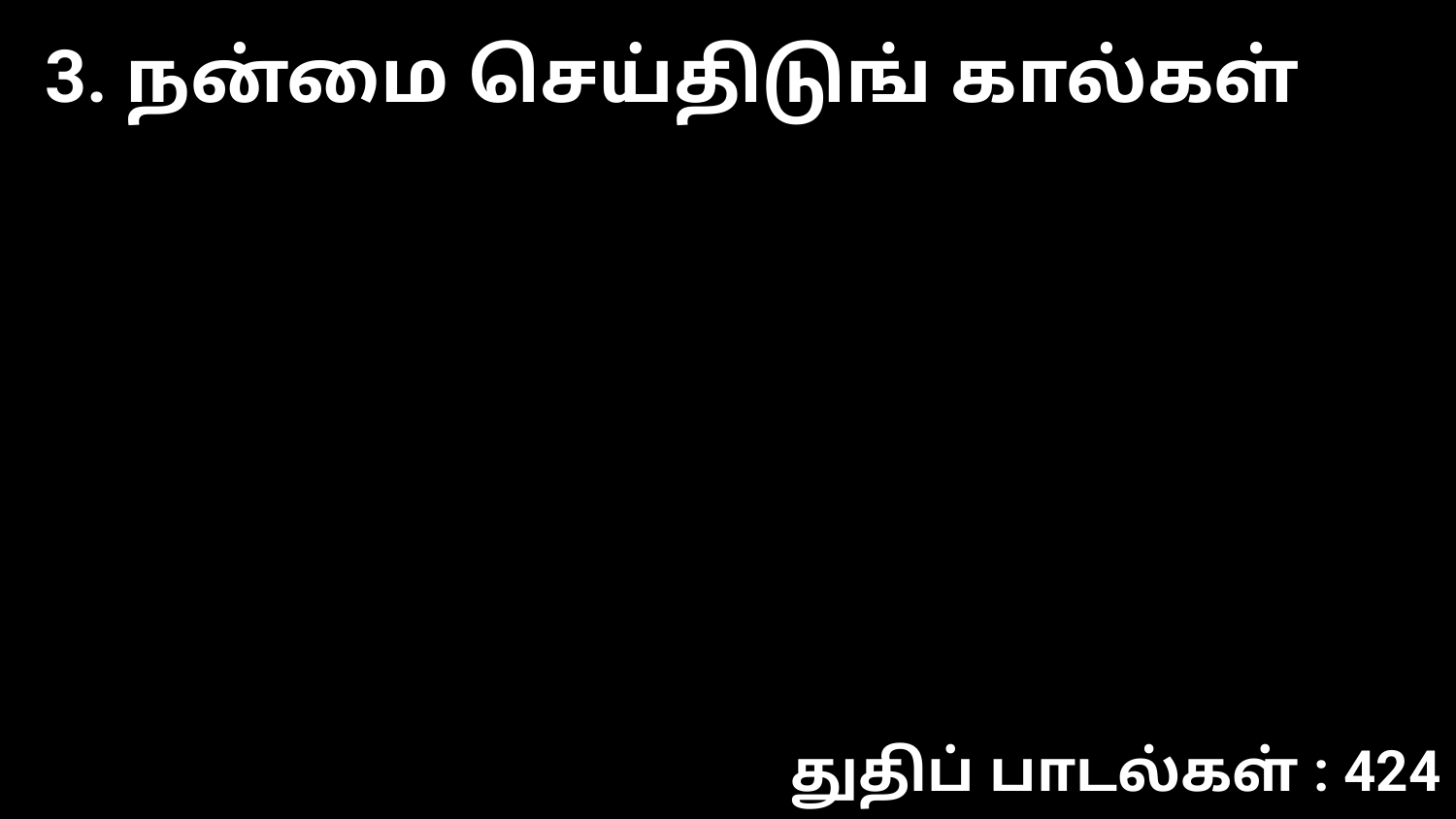

3. நன்மை செய்திடுங் கால்கள்
துதிப் பாடல்கள் : 424